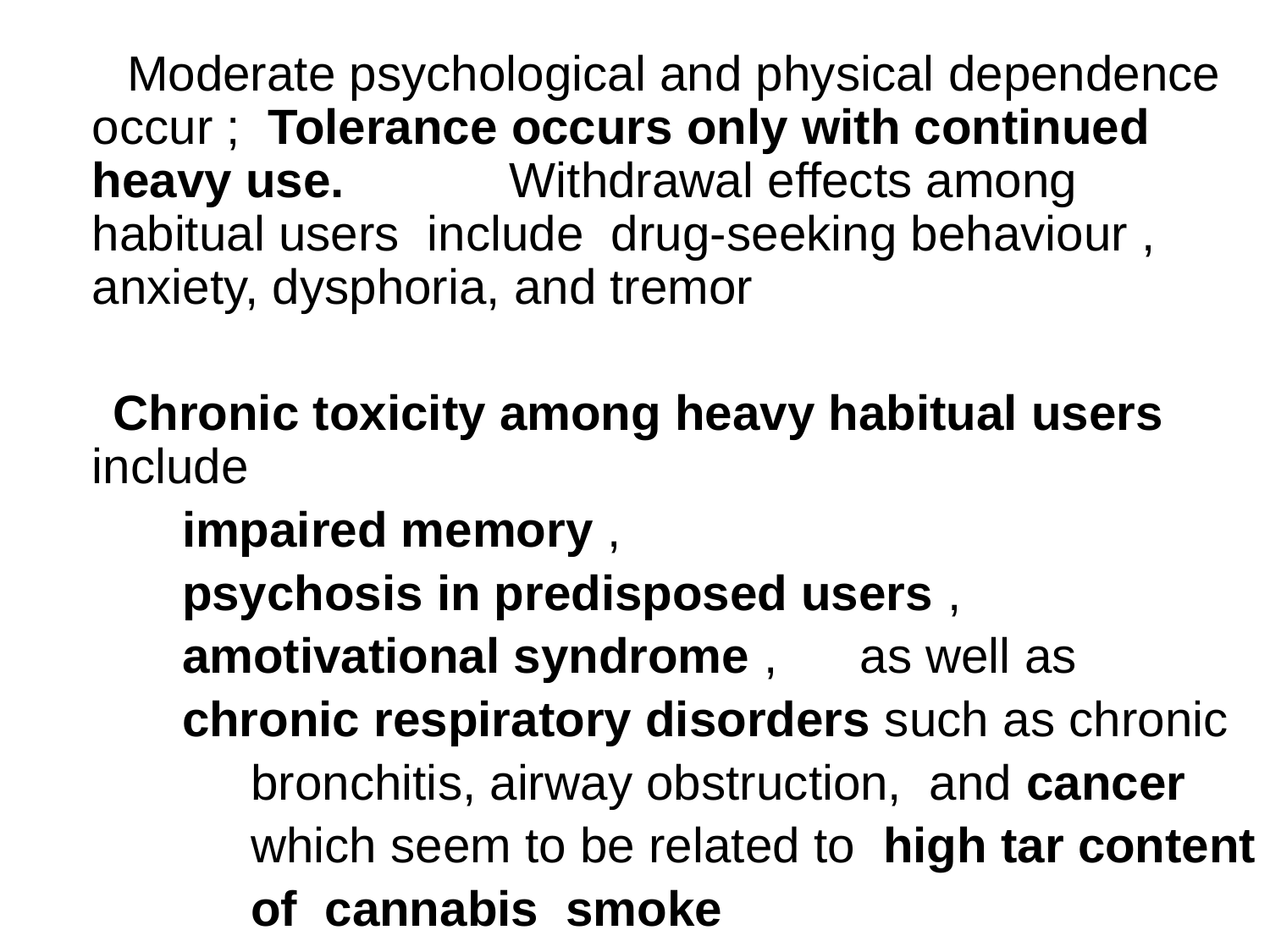

Moderate psychological and physical dependence occur ;  Tolerance occurs only with continued heavy use.            Withdrawal effects among  habitual users  include  drug-seeking behaviour , anxiety, dysphoria, and tremor

     Chronic toxicity among heavy habitual users include
          impaired memory ,
          psychosis in predisposed users ,
          amotivational syndrome ,      as well as
          chronic respiratory disorders such as chronic
               bronchitis, airway obstruction,  and cancer
               which seem to be related to  high tar content
               of  cannabis  smoke